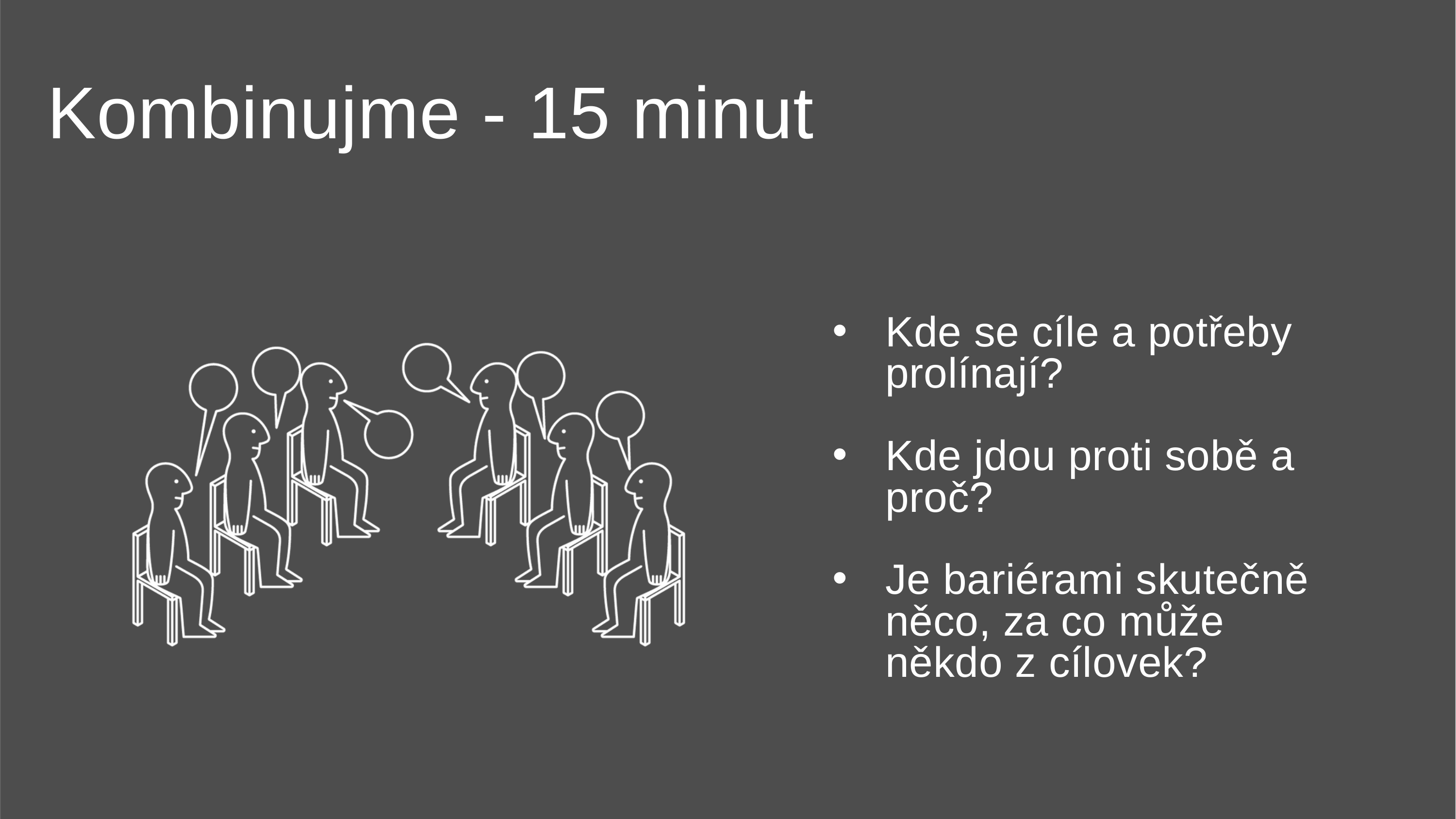

Kombinujme - 15 minut

Kde se cíle a potřeby prolínají?

Kde jdou proti sobě a proč?

Je bariérami skutečně něco, za co může někdo z cílovek?